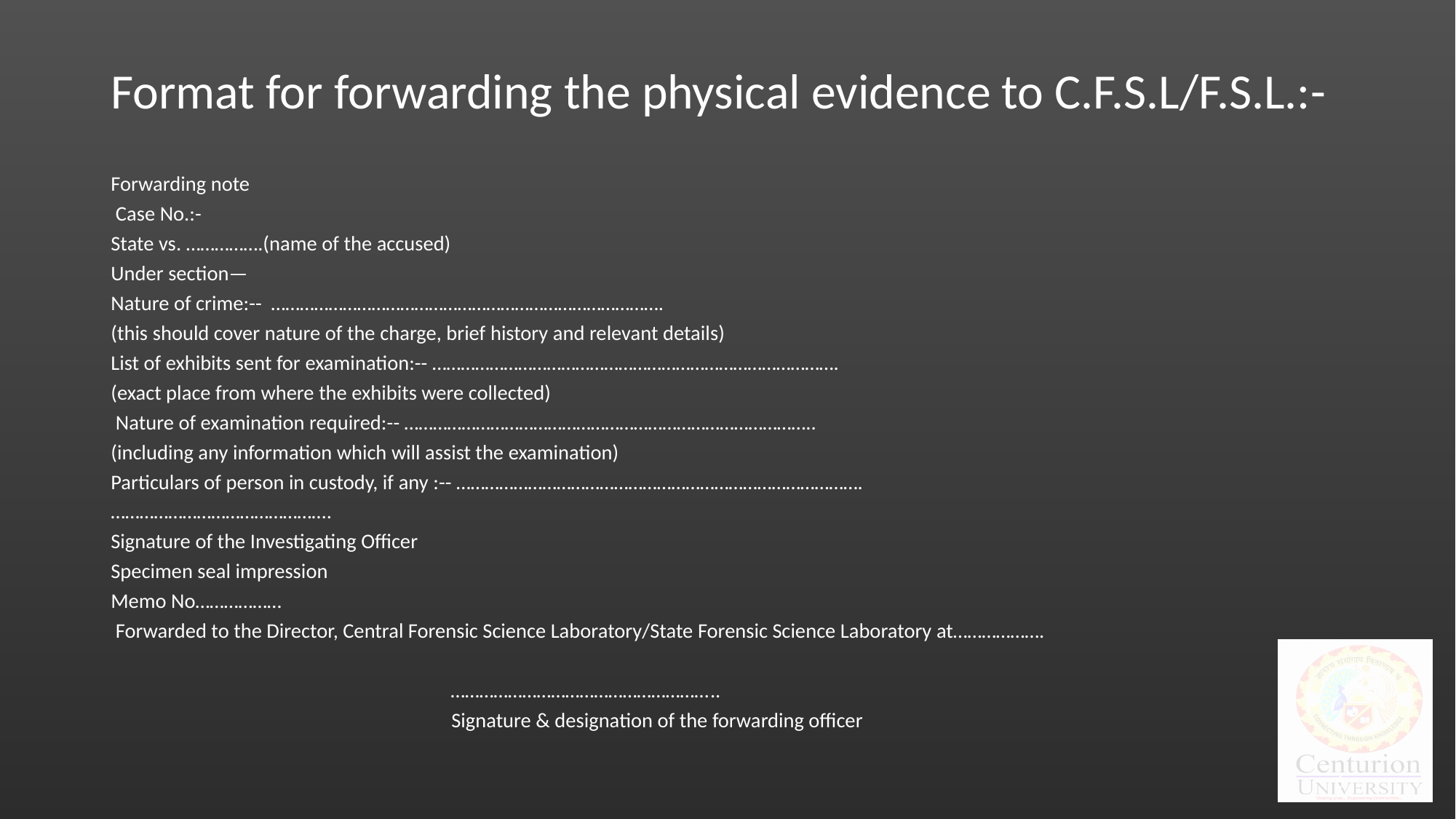

# Format for forwarding the physical evidence to C.F.S.L/F.S.L.:-
Forwarding note
 Case No.:-
State vs. …………….(name of the accused)
Under section—
Nature of crime:--  ……………………………………………………………………….
(this should cover nature of the charge, brief history and relevant details)
List of exhibits sent for examination:-- ………………………………………………………………………….
(exact place from where the exhibits were collected)
 Nature of examination required:-- …………………………………………………………………………..
(including any information which will assist the examination)
Particulars of person in custody, if any :-- ………………………………………………………………………….
……………………………………….
Signature of the Investigating Officer
Specimen seal impression
Memo No………………
 Forwarded to the Director, Central Forensic Science Laboratory/State Forensic Science Laboratory at……………….

                                                                        ………………………………………………..
                                                                        Signature & designation of the forwarding officer
6